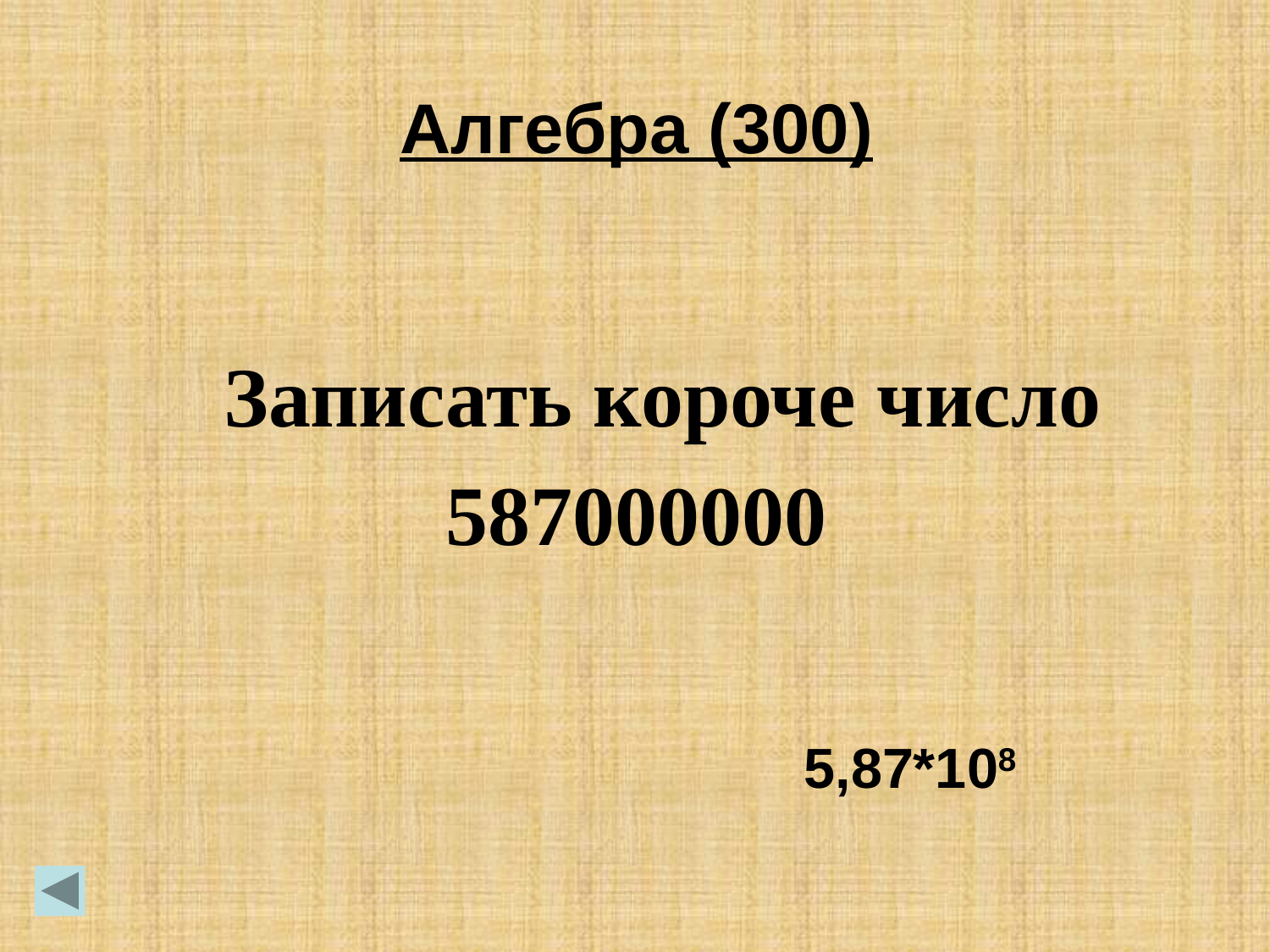

Алгебра (300)
   Записать короче число
587000000
5,87*108